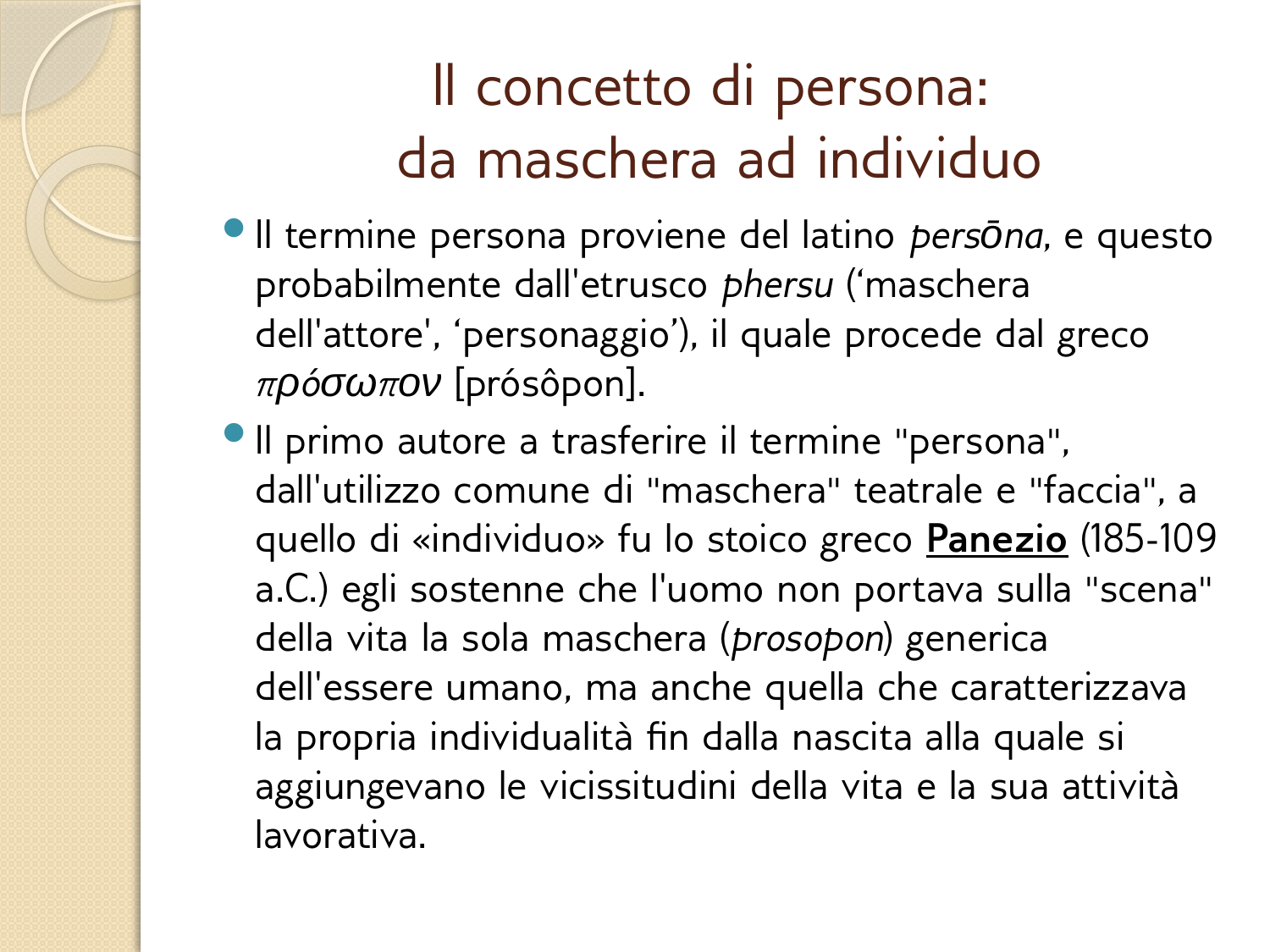

# Il concetto di persona: da maschera ad individuo
Il termine persona proviene del latino persōna, e questo probabilmente dall'etrusco phersu (‘maschera dell'attore', ‘personaggio’), il quale procede dal greco πρóσωπον [prósôpon].
Il primo autore a trasferire il termine "persona", dall'utilizzo comune di "maschera" teatrale e "faccia", a quello di «individuo» fu lo stoico greco Panezio (185-109 a.C.) egli sostenne che l'uomo non portava sulla "scena" della vita la sola maschera (prosopon) generica dell'essere umano, ma anche quella che caratterizzava la propria individualità fin dalla nascita alla quale si aggiungevano le vicissitudini della vita e la sua attività lavorativa.